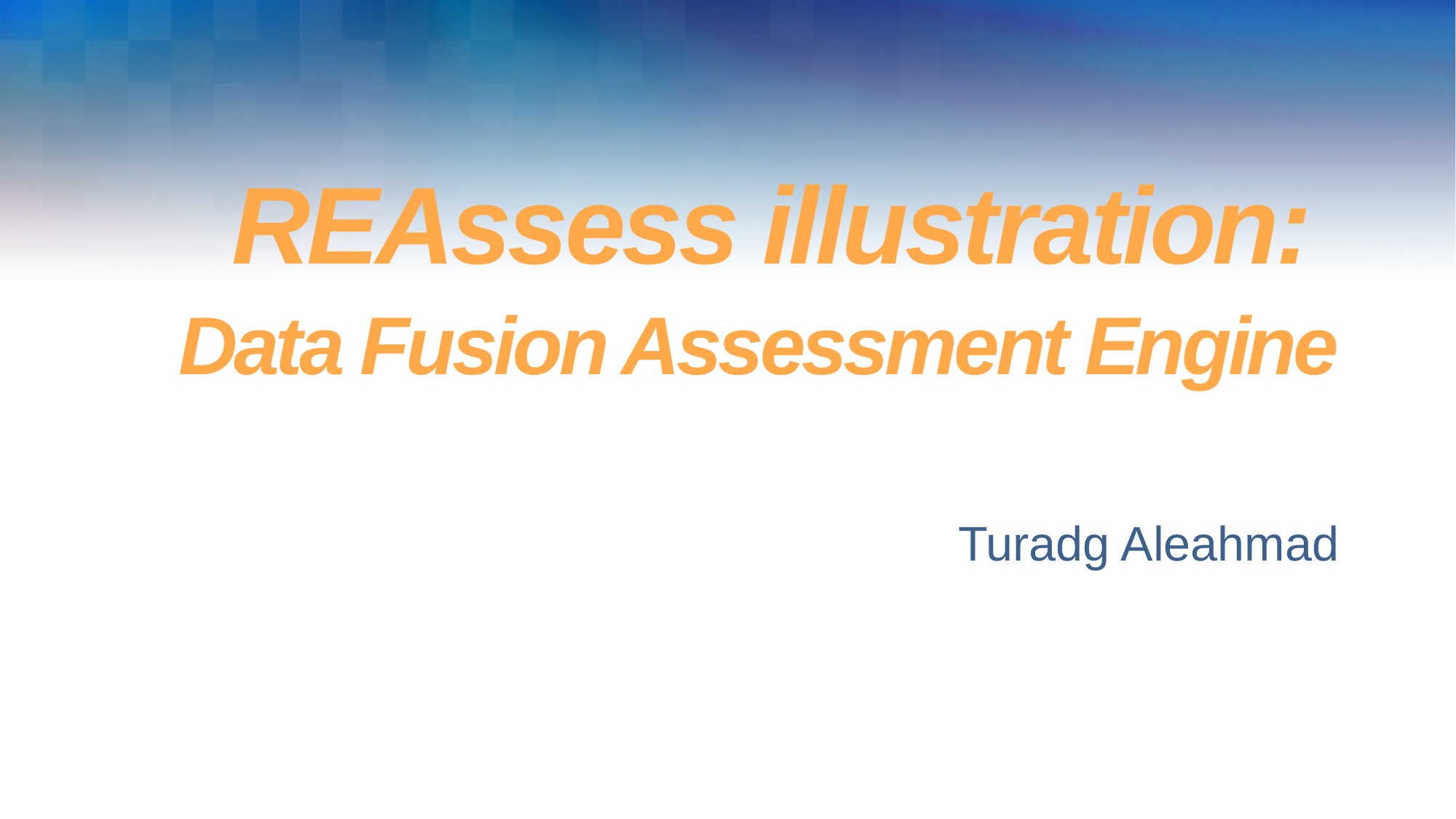

REAssess illustration:
Data Fusion Assessment Engine
#
Turadg Aleahmad